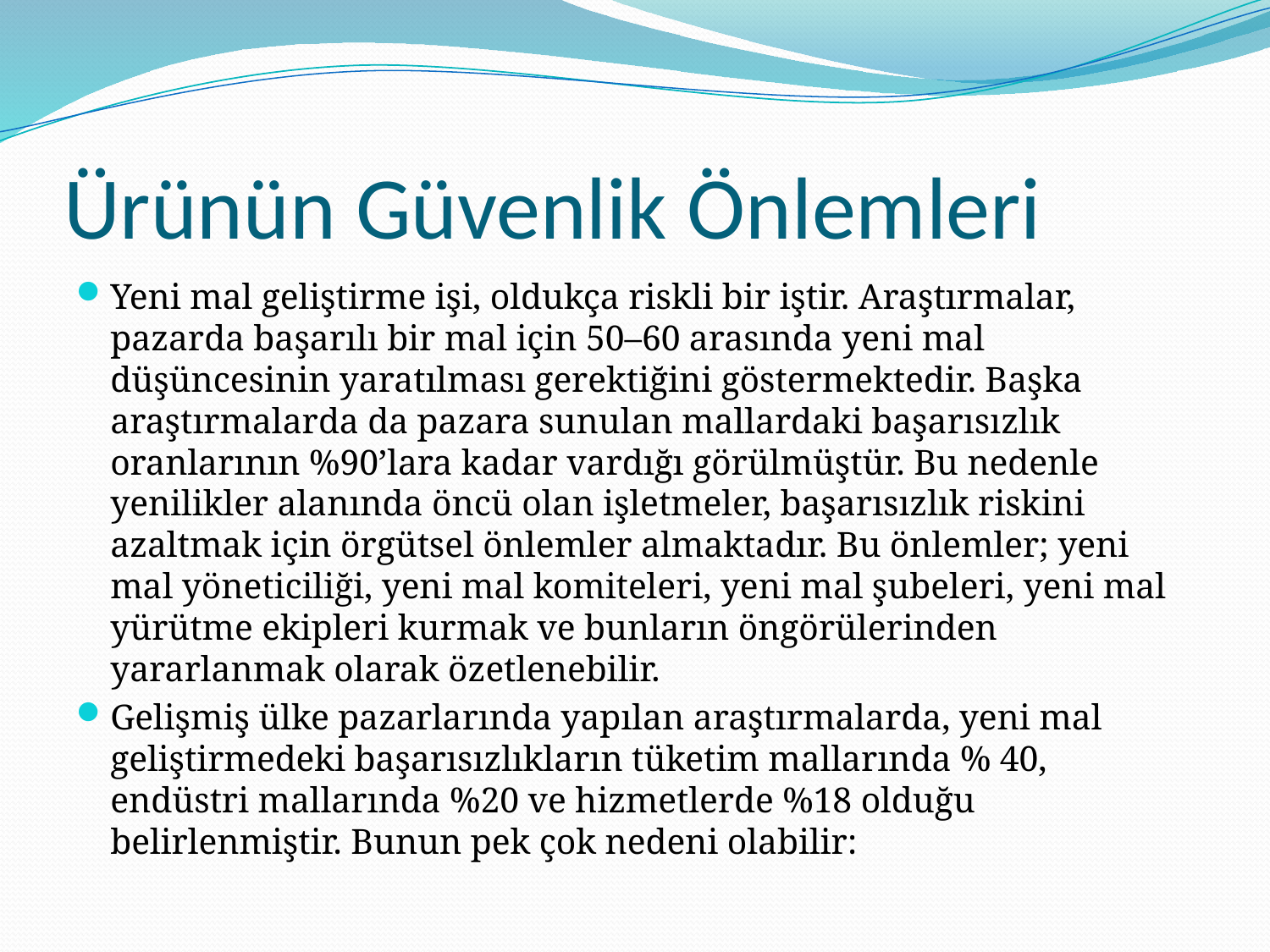

# Ürünün Güvenlik Önlemleri
Yeni mal geliştirme işi, oldukça riskli bir iştir. Araştırmalar, pazarda başarılı bir mal için 50–60 arasında yeni mal düşüncesinin yaratılması gerektiğini göstermektedir. Başka araştırmalarda da pazara sunulan mallardaki başarısızlık oranlarının %90’lara kadar vardığı görülmüştür. Bu nedenle yenilikler alanında öncü olan işletmeler, başarısızlık riskini azaltmak için örgütsel önlemler almaktadır. Bu önlemler; yeni mal yöneticiliği, yeni mal komiteleri, yeni mal şubeleri, yeni mal yürütme ekipleri kurmak ve bunların öngörülerinden yararlanmak olarak özetlenebilir.
Gelişmiş ülke pazarlarında yapılan araştırmalarda, yeni mal geliştirmedeki başarısızlıkların tüketim mallarında % 40, endüstri mallarında %20 ve hizmetlerde %18 olduğu belirlenmiştir. Bunun pek çok nedeni olabilir: